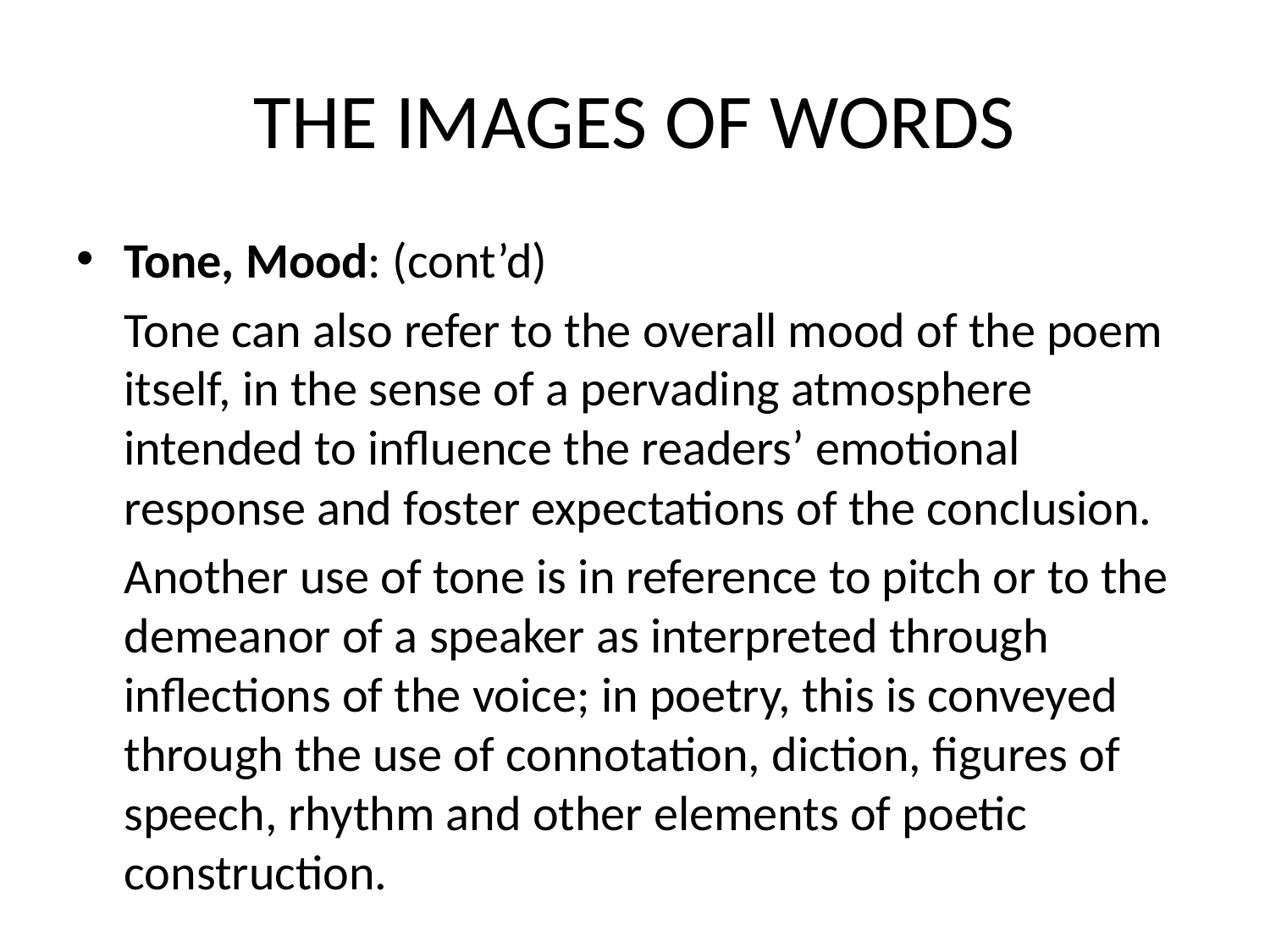

# THE IMAGES OF WORDS
Tone, Mood: (cont’d)
Tone can also refer to the overall mood of the poem itself, in the sense of a pervading atmosphere intended to influence the readers’ emotional response and foster expectations of the conclusion.
Another use of tone is in reference to pitch or to the demeanor of a speaker as interpreted through inflections of the voice; in poetry, this is conveyed through the use of connotation, diction, figures of speech, rhythm and other elements of poetic construction.